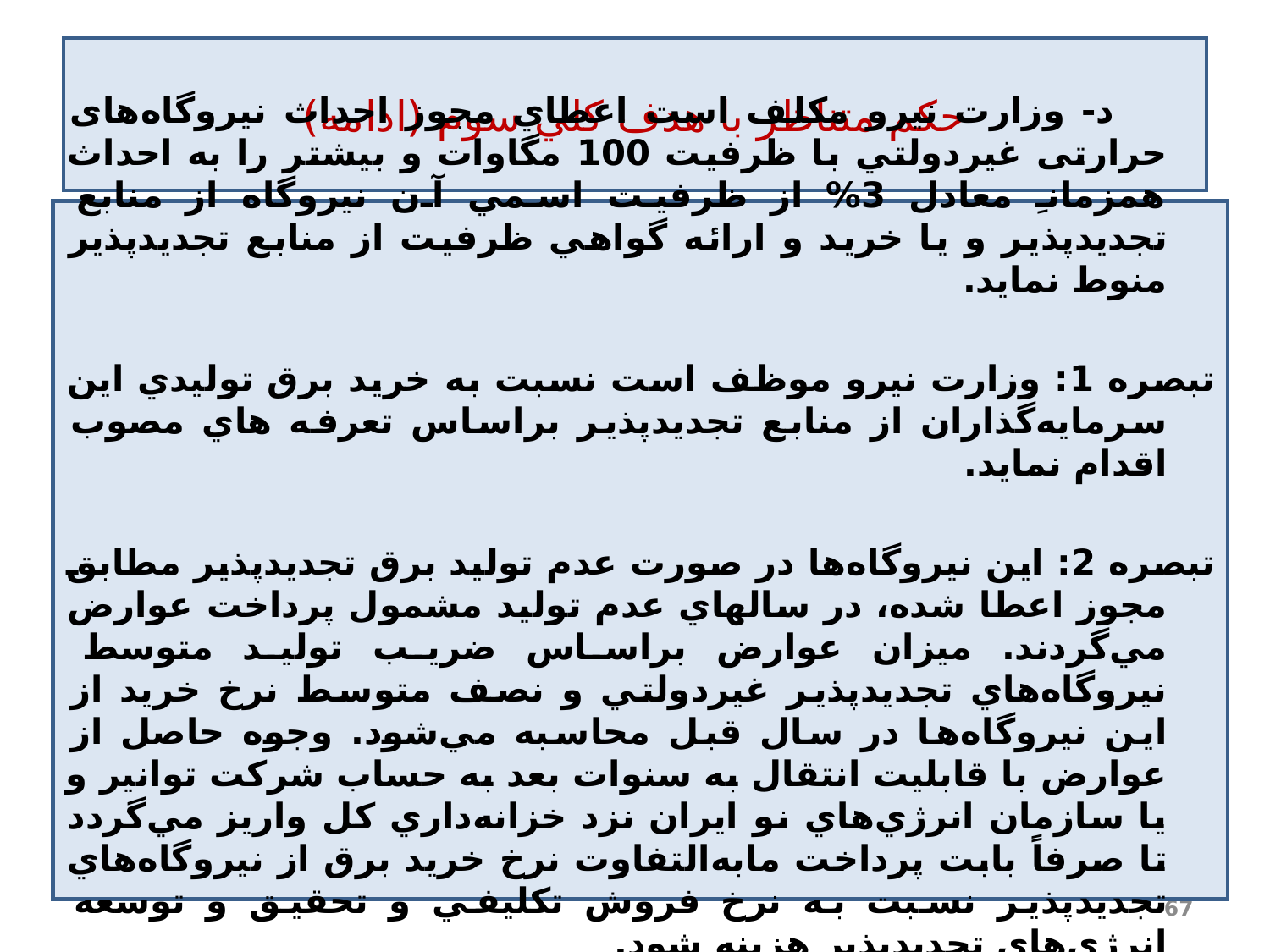

# حكم متناظر با هدف كلي سوم (ادامه)
      د- وزارت نیرو مكلف است اعطاي مجوز احداث نیروگاه‌های حرارتی غيردولتي با ظرفیت 100 مگاوات و بیشتر را به احداث همزمانِ‍‎‏ معادل 3% از ظرفيت اسمي آن نيروگاه از منابع تجدیدپذیر و يا خريد و ارائه گواهي ظرفيت از منابع تجديدپذير منوط نمايد.

تبصره 1: وزارت نيرو موظف است نسبت به خريد برق توليدي اين سرمايه‌گذاران از منابع تجديدپذير براساس تعرفه هاي مصوب اقدام نمايد.

تبصره 2: اين نيروگاه‌ها در صورت عدم توليد برق تجديدپذير مطابق مجوز اعطا شده، در سالهاي عدم توليد مشمول پرداخت عوارض مي‌گردند. ميزان عوارض براساس ضريب توليد متوسط نيروگاه‌هاي تجديدپذير غيردولتي و نصف متوسط نرخ خريد از اين نيروگاه‌ها در سال قبل محاسبه مي‌شود. وجوه حاصل از عوارض با قابليت انتقال به سنوات بعد به حساب شركت توانير و يا سازمان انرژي‌هاي نو ايران نزد خزانه‌داري كل واريز مي‌گردد تا صرفاً بابت پرداخت مابه‌التفاوت نرخ خريد برق از نيروگاه‌هاي تجديدپذير نسبت به نرخ فروش تكليفي و تحقيق و توسعه انرژي‌هاي تجديدپذير هزينه شود.

67